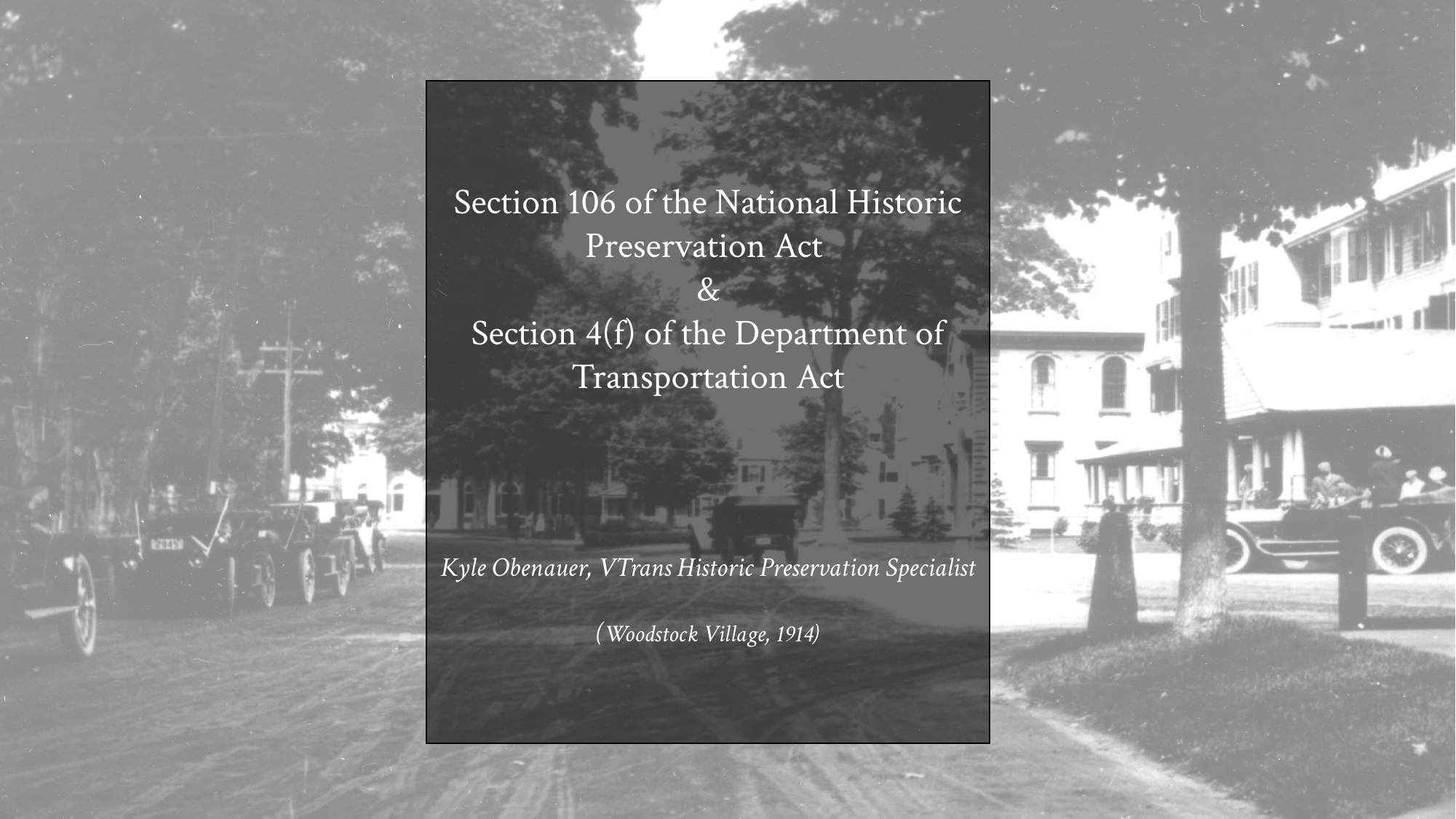

Section 106 of the National Historic Preservation Act
&
Section 4(f) of the Department of Transportation Act

Kyle Obenauer, VTrans Historic Preservation Specialist

(Woodstock Village, 1914)